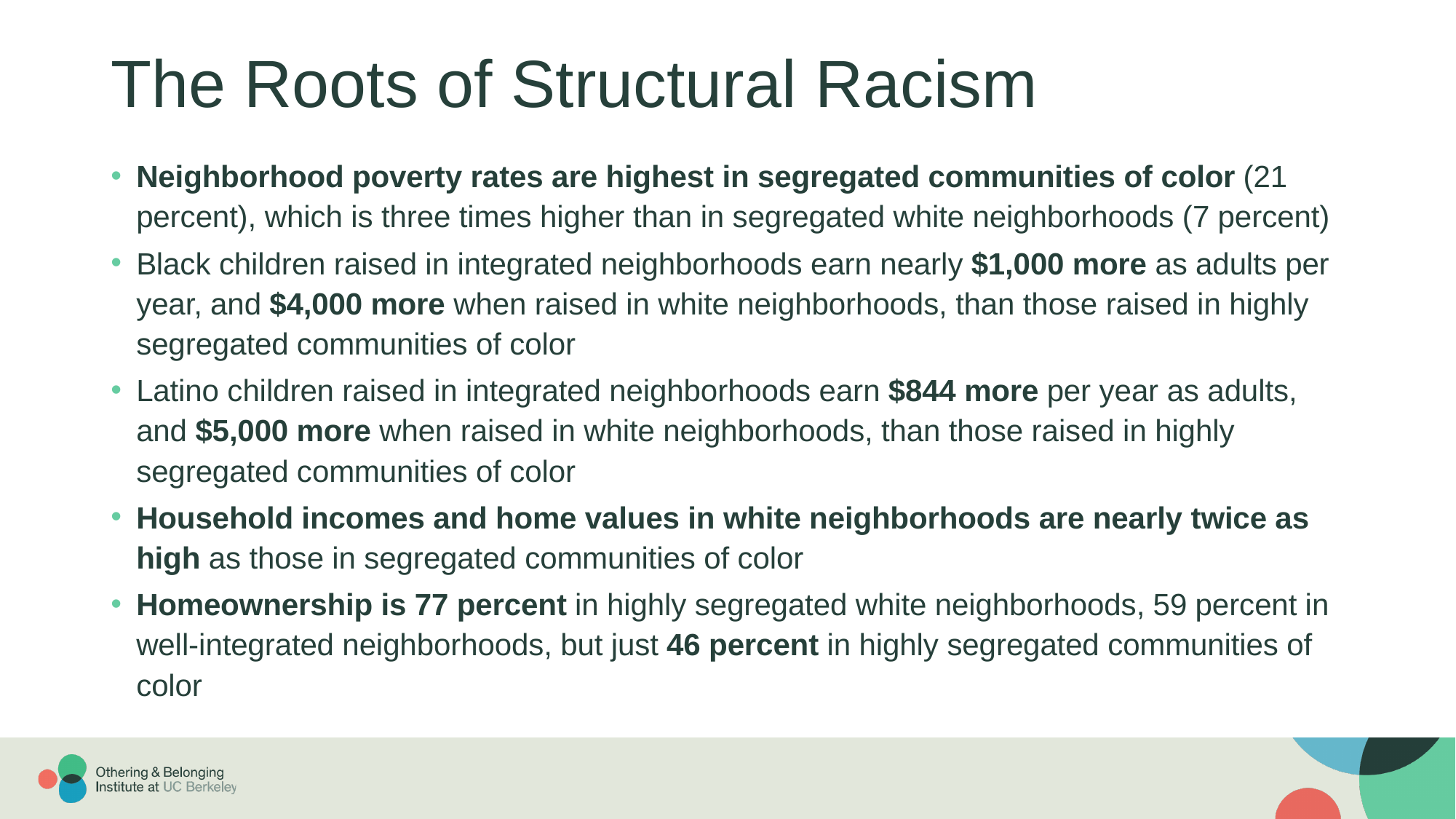

# The Roots of Structural Racism
Neighborhood poverty rates are highest in segregated communities of color (21 percent), which is three times higher than in segregated white neighborhoods (7 percent)
Black children raised in integrated neighborhoods earn nearly $1,000 more as adults per year, and $4,000 more when raised in white neighborhoods, than those raised in highly segregated communities of color
Latino children raised in integrated neighborhoods earn $844 more per year as adults, and $5,000 more when raised in white neighborhoods, than those raised in highly segregated communities of color
Household incomes and home values in white neighborhoods are nearly twice as high as those in segregated communities of color
Homeownership is 77 percent in highly segregated white neighborhoods, 59 percent in well-integrated neighborhoods, but just 46 percent in highly segregated communities of color